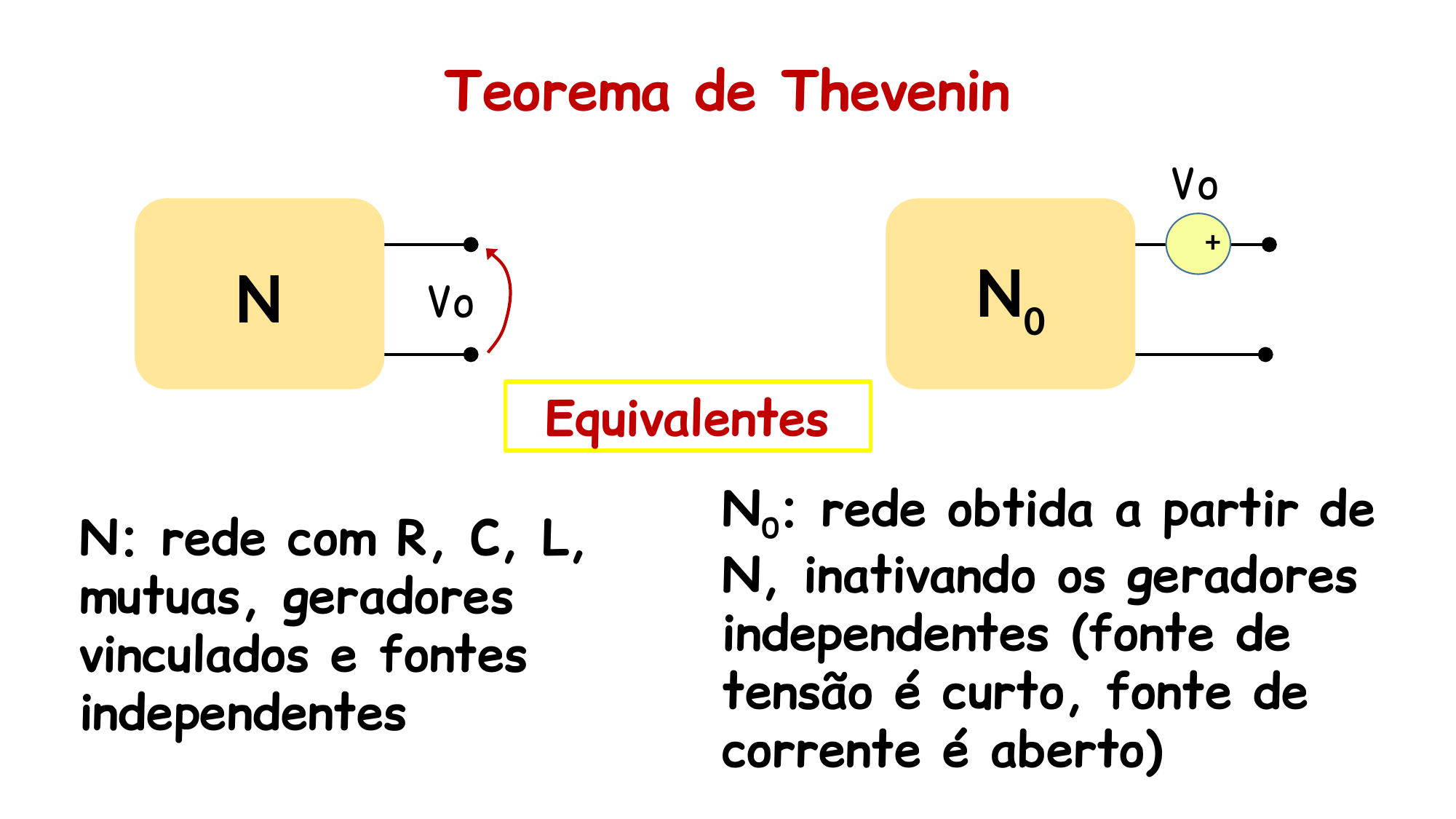

Teorema de Thevenin
Vo
N
N0

+

Vo
Equivalentes
N0: rede obtida a partir de N, inativando os geradores independentes (fonte de tensão é curto, fonte de corrente é aberto)
N: rede com R, C, L, mutuas, geradores vinculados e fontes independentes
565